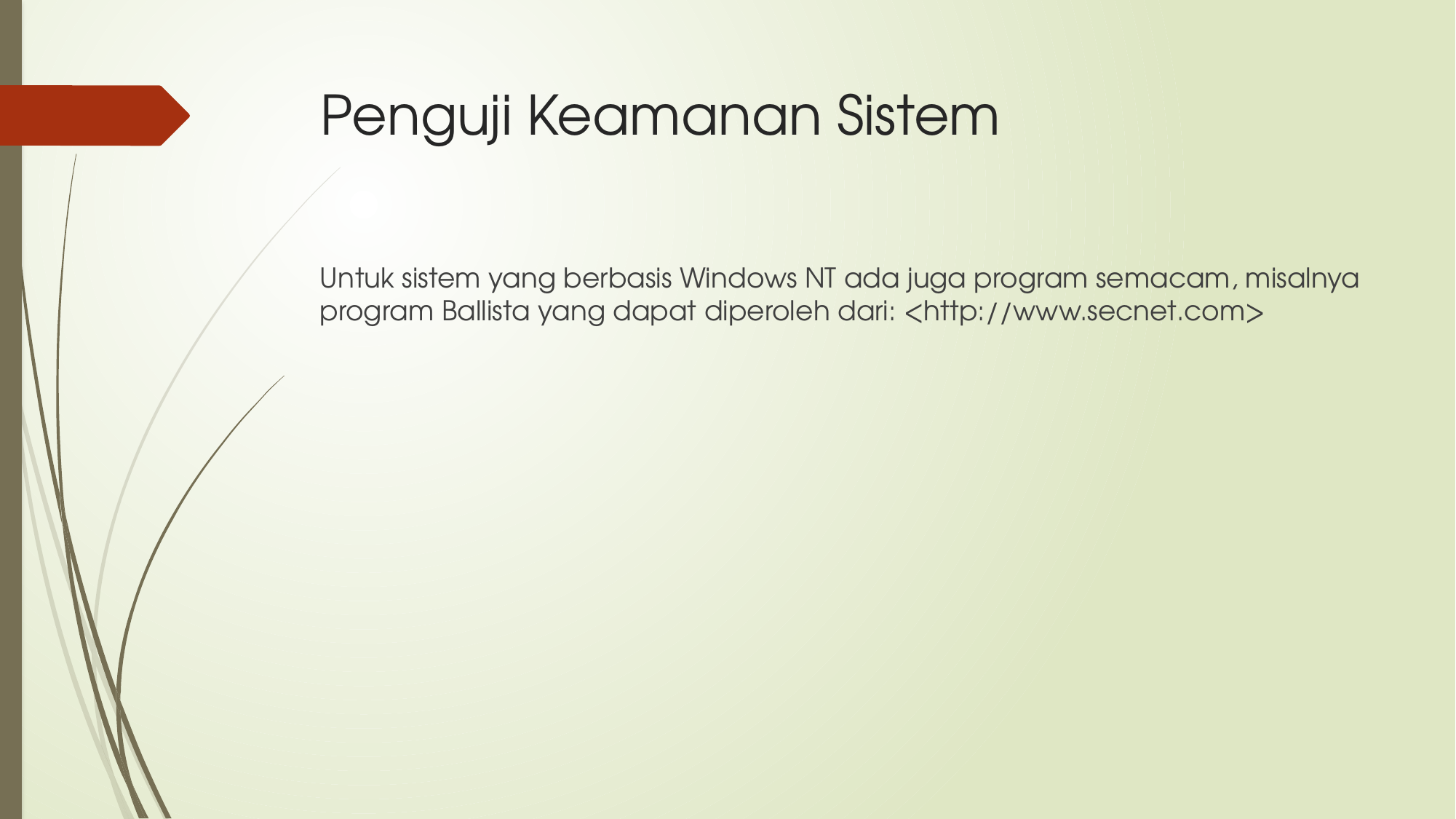

# Penguji Keamanan Sistem
Untuk sistem yang berbasis Windows NT ada juga program semacam, misalnya program Ballista yang dapat diperoleh dari: <http://www.secnet.com>